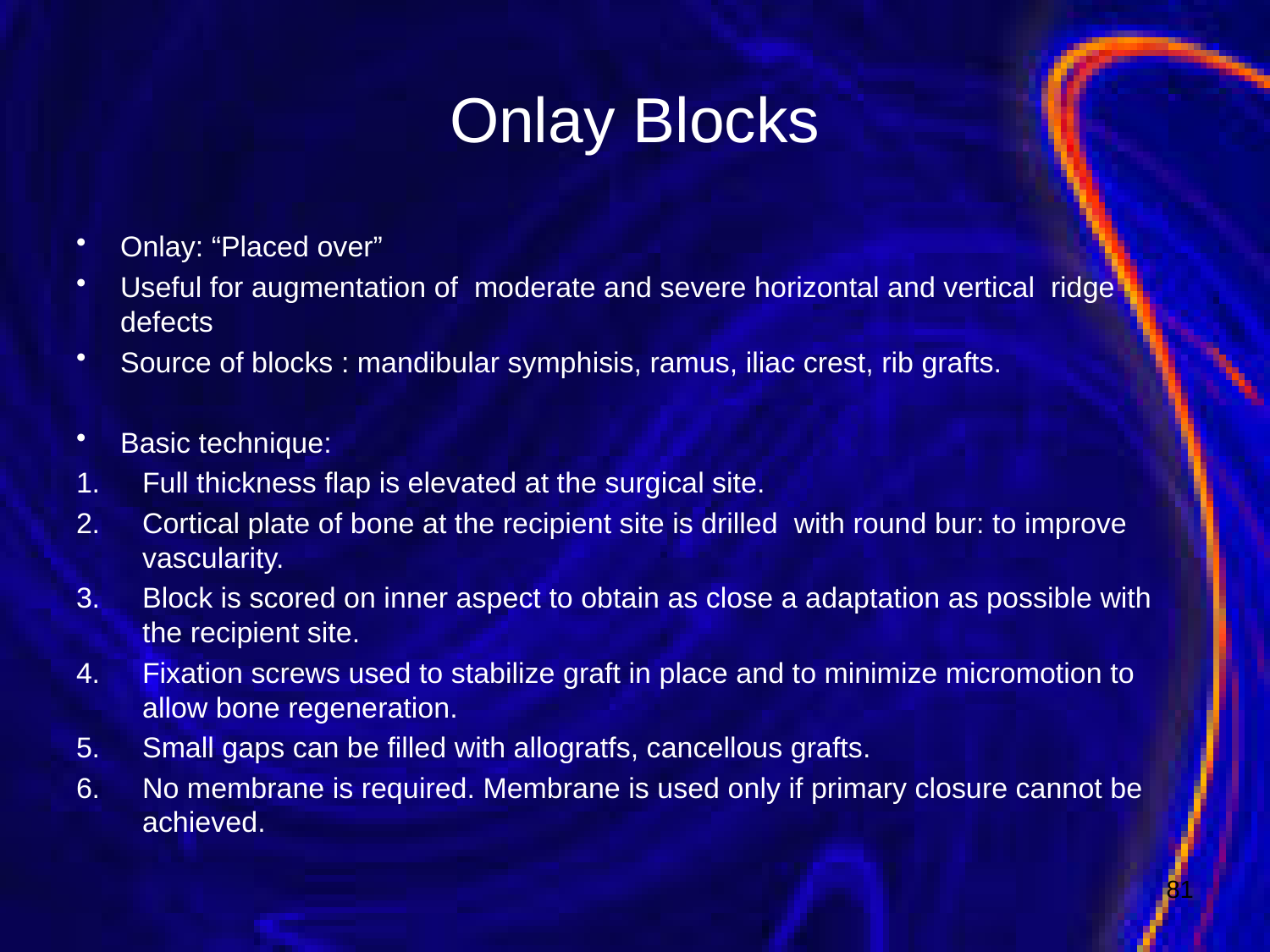

# Onlay Blocks
Onlay: “Placed over”
Useful for augmentation of  moderate and severe horizontal and vertical  ridge defects
Source of blocks : mandibular symphisis, ramus, iliac crest, rib grafts.

Basic technique:
Full thickness flap is elevated at the surgical site.
Cortical plate of bone at the recipient site is drilled  with round bur: to improve vascularity.
Block is scored on inner aspect to obtain as close a adaptation as possible with the recipient site.
Fixation screws used to stabilize graft in place and to minimize micromotion to allow bone regeneration.
Small gaps can be filled with allogratfs, cancellous grafts.
No membrane is required. Membrane is used only if primary closure cannot be achieved.

81